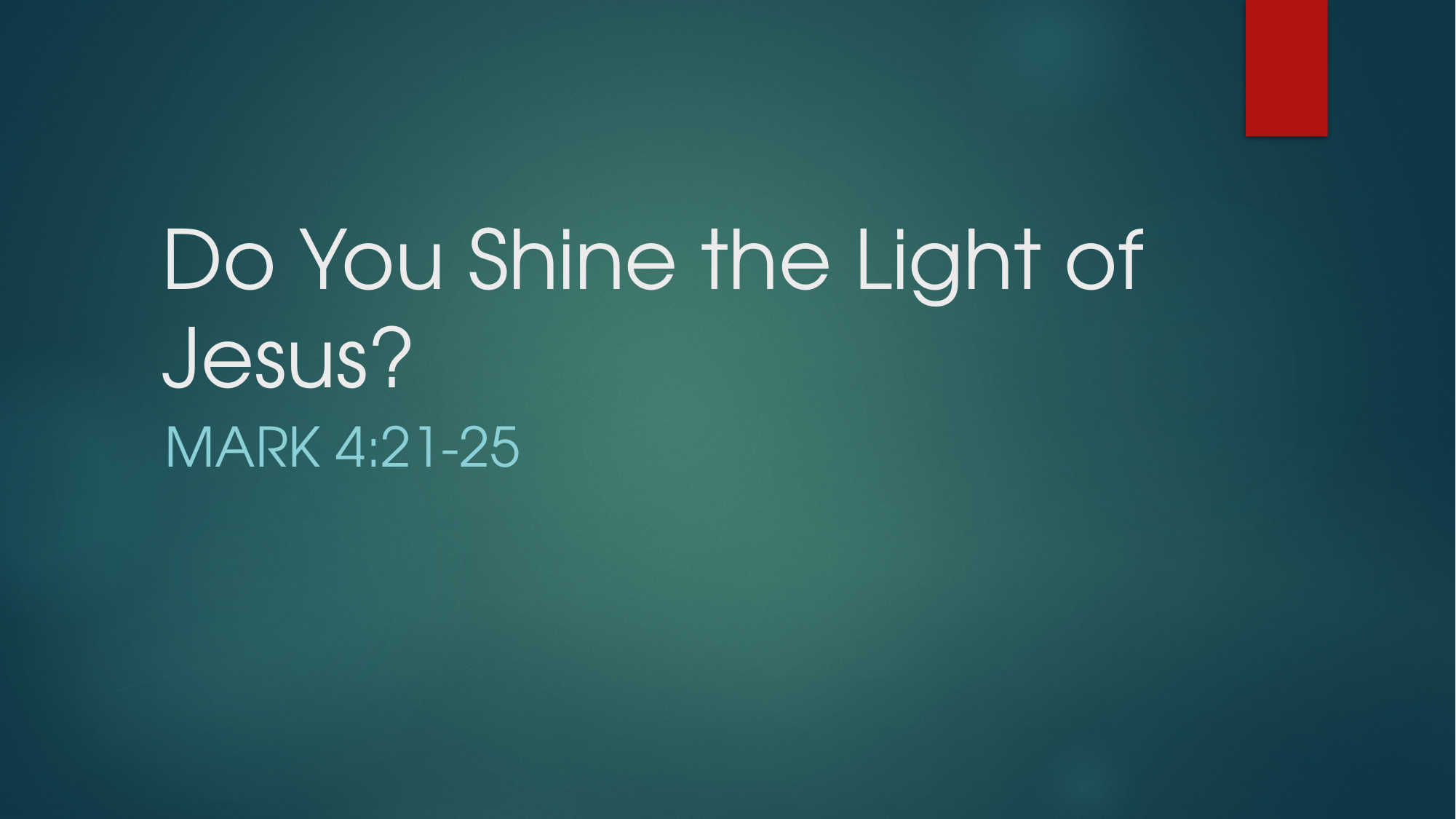

# Do You Shine the Light of Jesus?
Mark 4:21-25